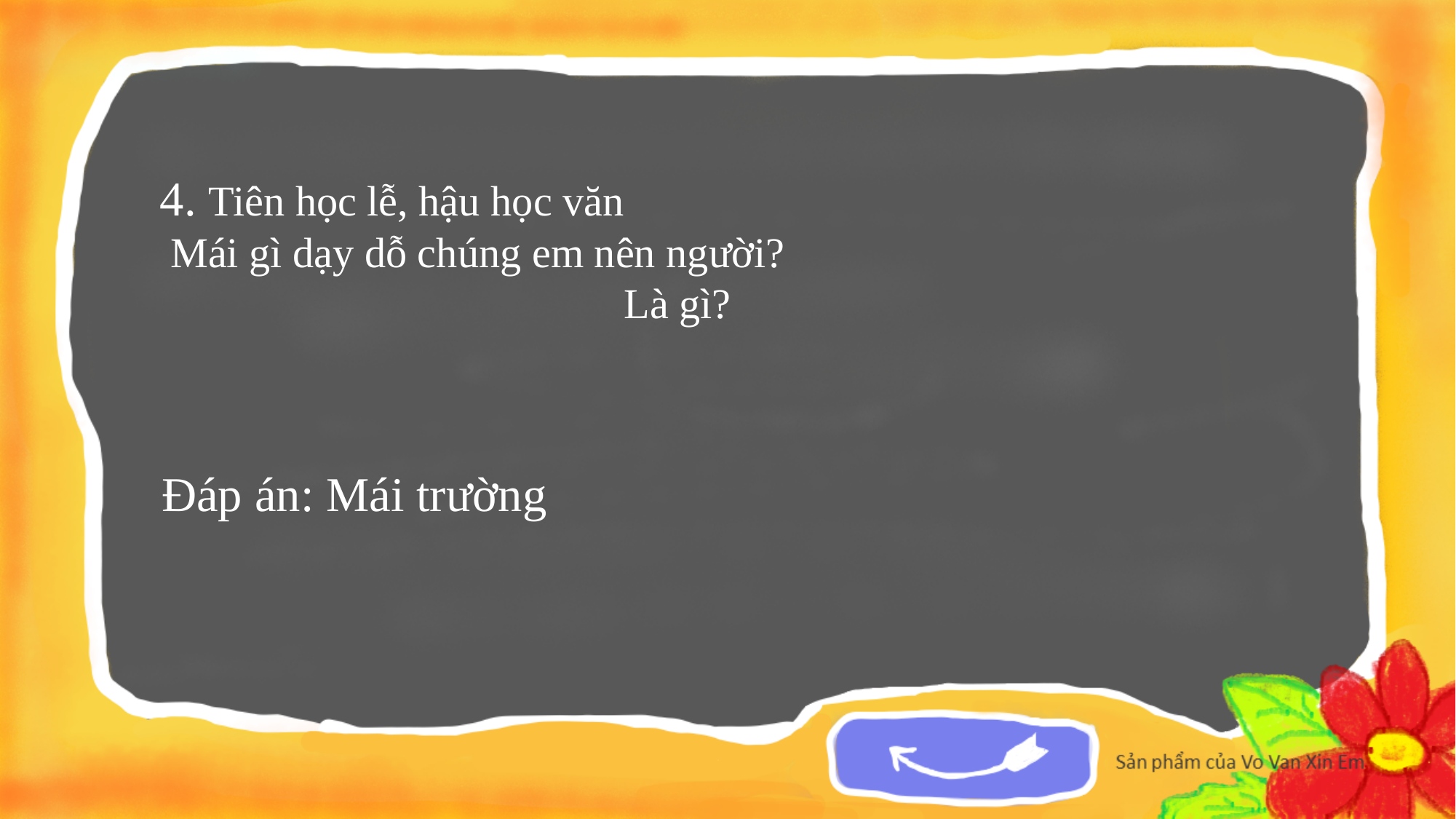

4. Tiên học lễ, hậu học văn
 Mái gì dạy dỗ chúng em nên người?
                                            Là gì?
Đáp án: Mái trường